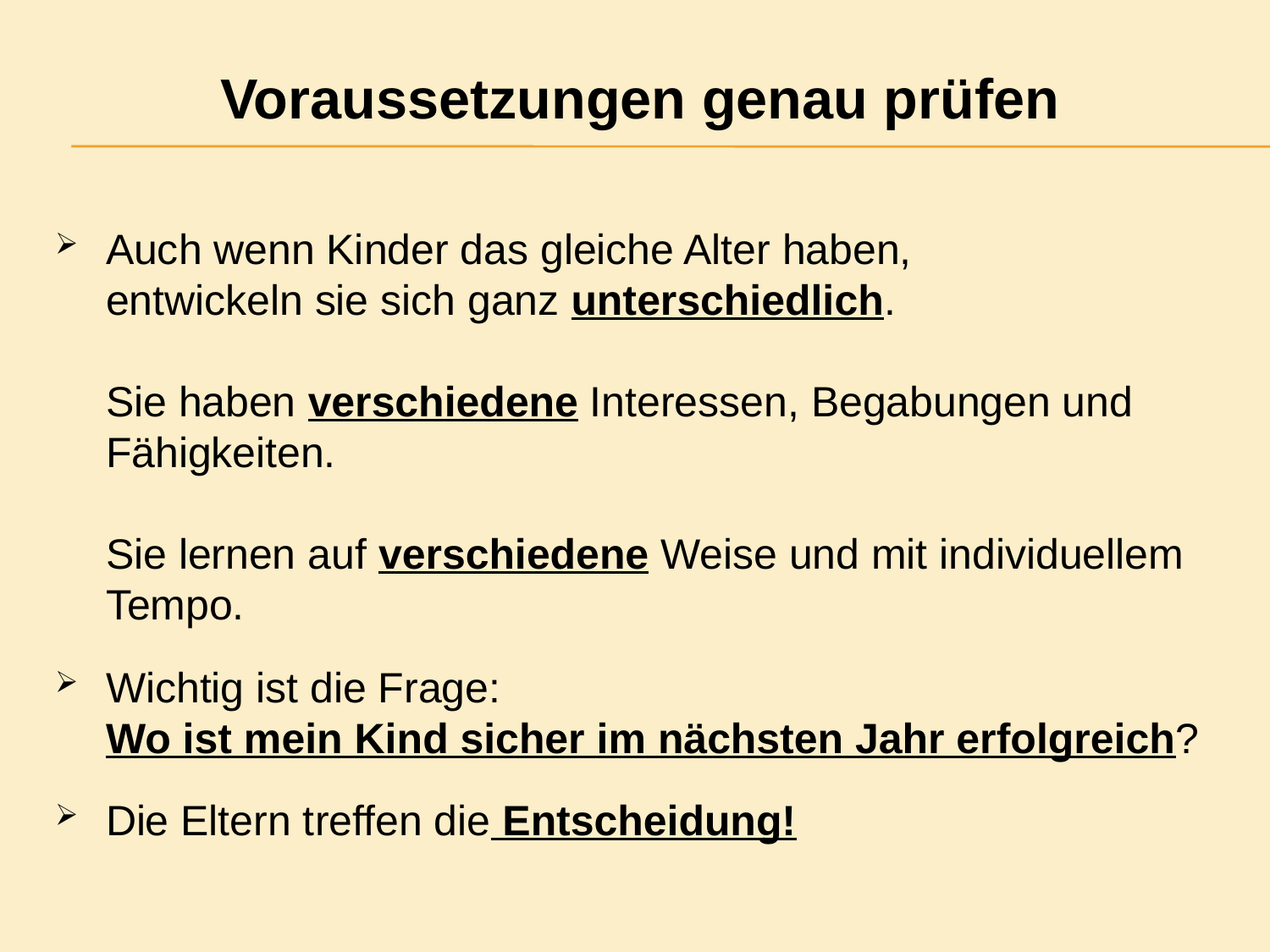

Auch wenn Kinder das gleiche Alter haben,
entwickeln sie sich ganz unterschiedlich.
Sie haben verschiedene Interessen, Begabungen und Fähigkeiten.
Sie lernen auf verschiedene Weise und mit individuellem Tempo.
Wichtig ist die Frage:                                                               Wo ist mein Kind sicher im nächsten Jahr erfolgreich?
Die Eltern treffen die Entscheidung!
Voraussetzungen genau prüfen